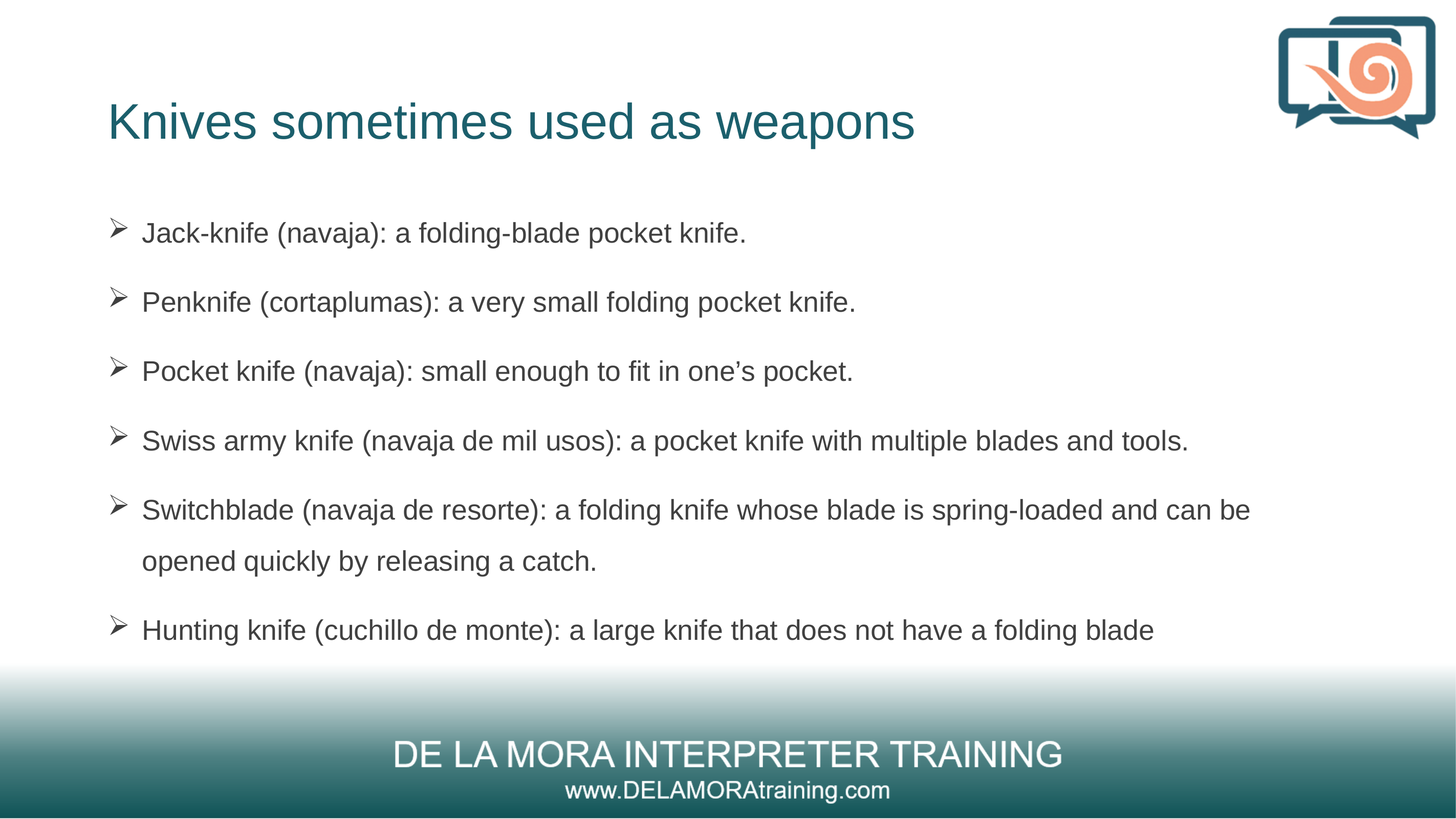

# Knives sometimes used as weapons
Jack-knife (navaja): a folding-blade pocket knife.
Penknife (cortaplumas): a very small folding pocket knife.
Pocket knife (navaja): small enough to fit in one’s pocket.
Swiss army knife (navaja de mil usos): a pocket knife with multiple blades and tools.
Switchblade (navaja de resorte): a folding knife whose blade is spring-loaded and can be opened quickly by releasing a catch.
Hunting knife (cuchillo de monte): a large knife that does not have a folding blade